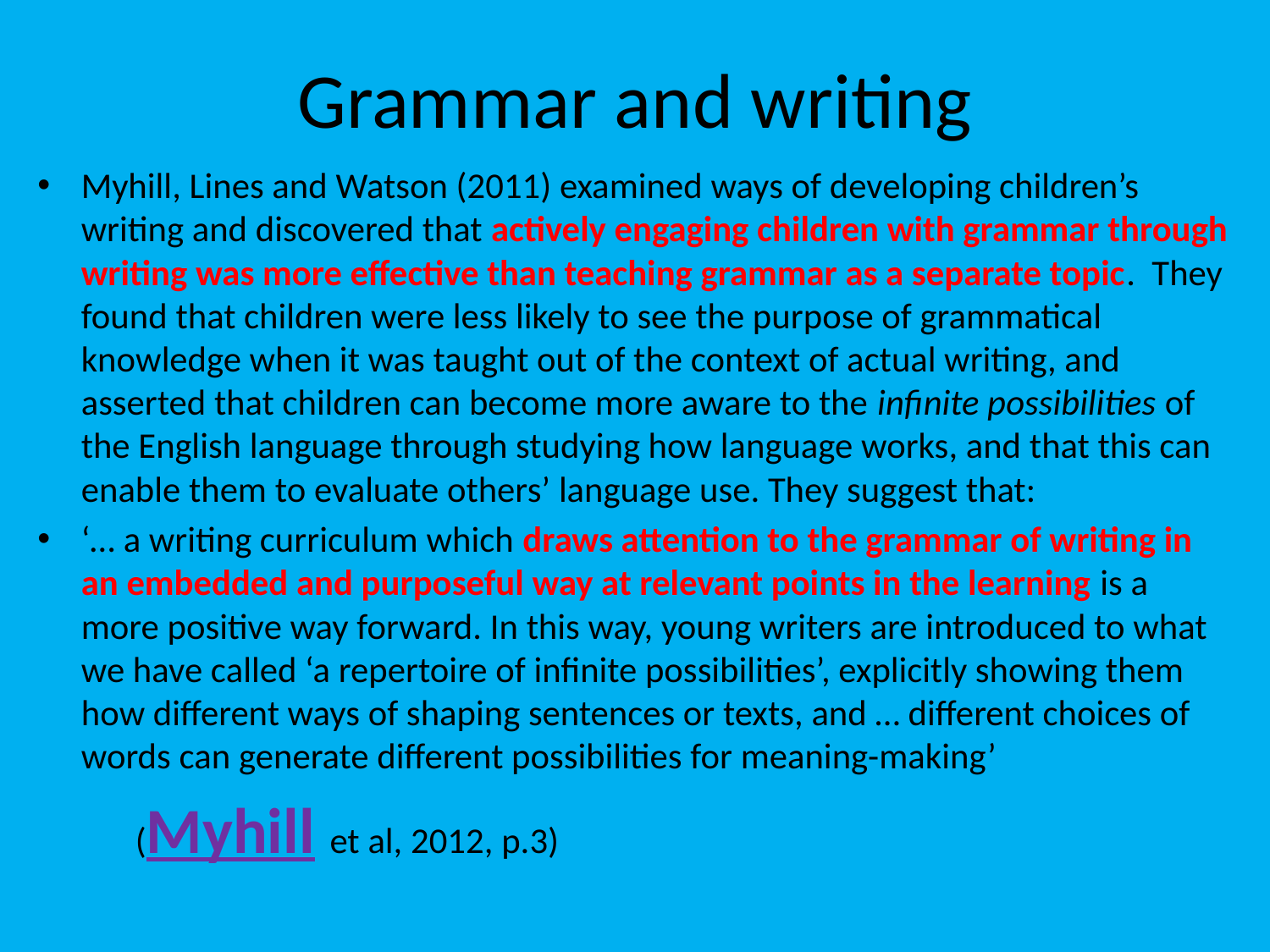

# Grammar and writing
Myhill, Lines and Watson (2011) examined ways of developing children’s writing and discovered that actively engaging children with grammar through writing was more effective than teaching grammar as a separate topic.  They found that children were less likely to see the purpose of grammatical knowledge when it was taught out of the context of actual writing, and asserted that children can become more aware to the infinite possibilities of the English language through studying how language works, and that this can enable them to evaluate others’ language use. They suggest that:
‘… a writing curriculum which draws attention to the grammar of writing in an embedded and purposeful way at relevant points in the learning is a more positive way forward. In this way, young writers are introduced to what we have called ‘a repertoire of infinite possibilities’, explicitly showing them how different ways of shaping sentences or texts, and … different choices of words can generate different possibilities for meaning-making’
     	  (Myhill et al, 2012, p.3)